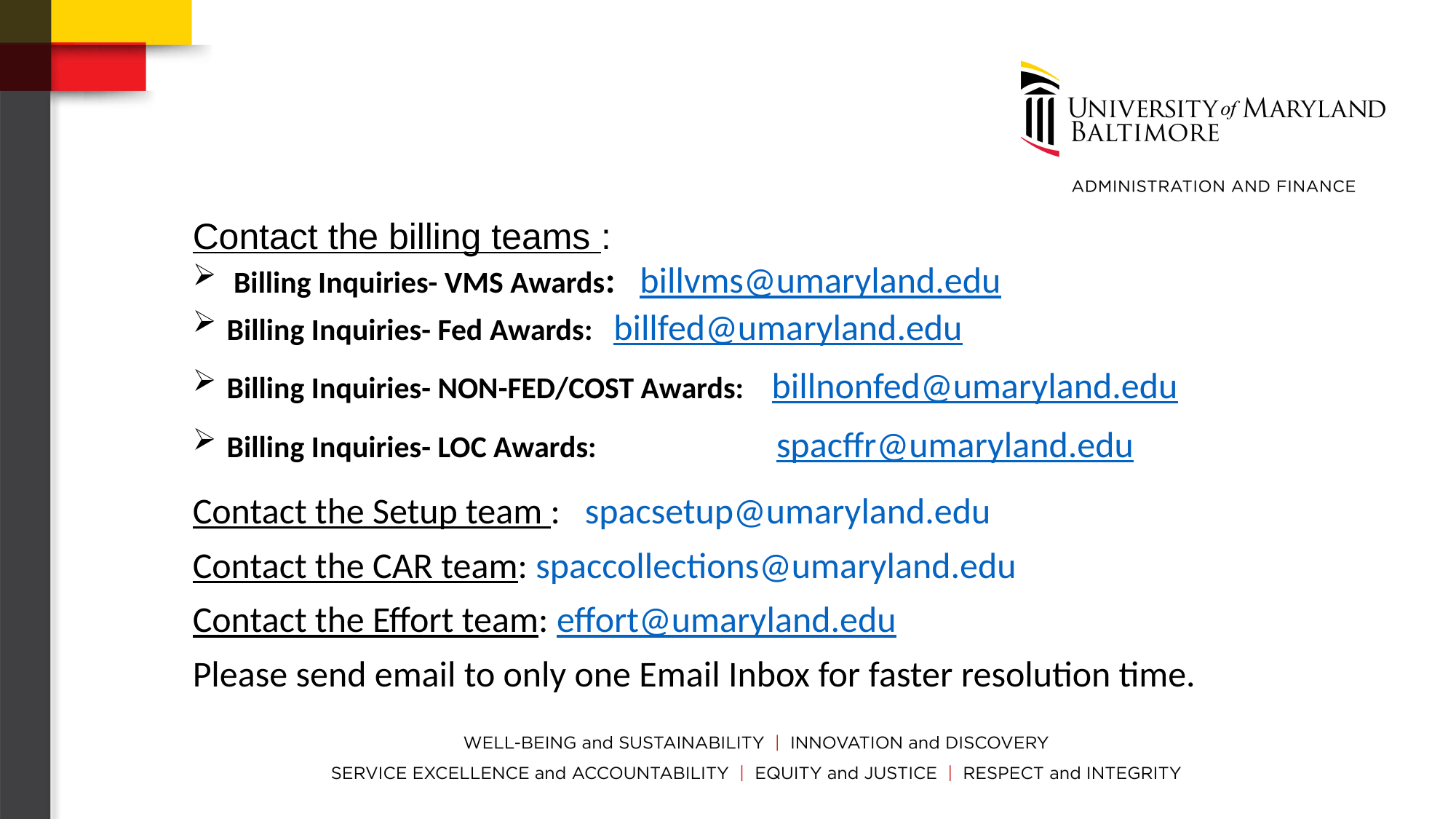

Contact the billing teams :
Billing Inquiries- VMS Awards:   billvms@umaryland.edu
Billing Inquiries- Fed Awards:   billfed@umaryland.edu
Billing Inquiries- NON-FED/COST Awards:    billnonfed@umaryland.edu
Billing Inquiries- LOC Awards:                          spacffr@umaryland.edu
Contact the Setup team :   spacsetup@umaryland.edu
Contact the CAR team: spaccollections@umaryland.edu
Contact the Effort team: effort@umaryland.edu
Please send email to only one Email Inbox for faster resolution time.